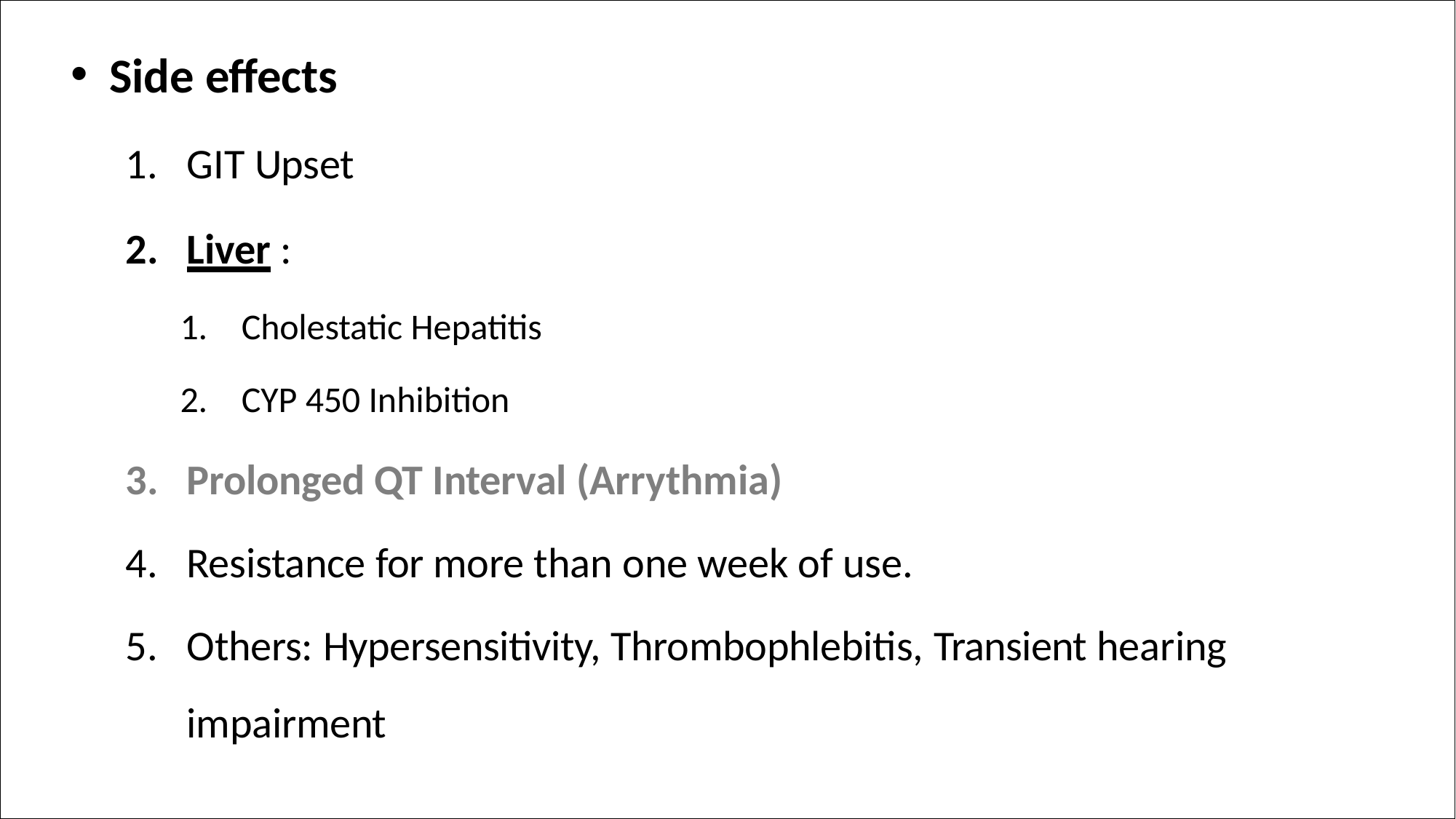

Side effects
GIT Upset
Liver :
Cholestatic Hepatitis
CYP 450 Inhibition
Prolonged QT Interval (Arrythmia)
Resistance for more than one week of use.
Others: Hypersensitivity, Thrombophlebitis, Transient hearing  impairment